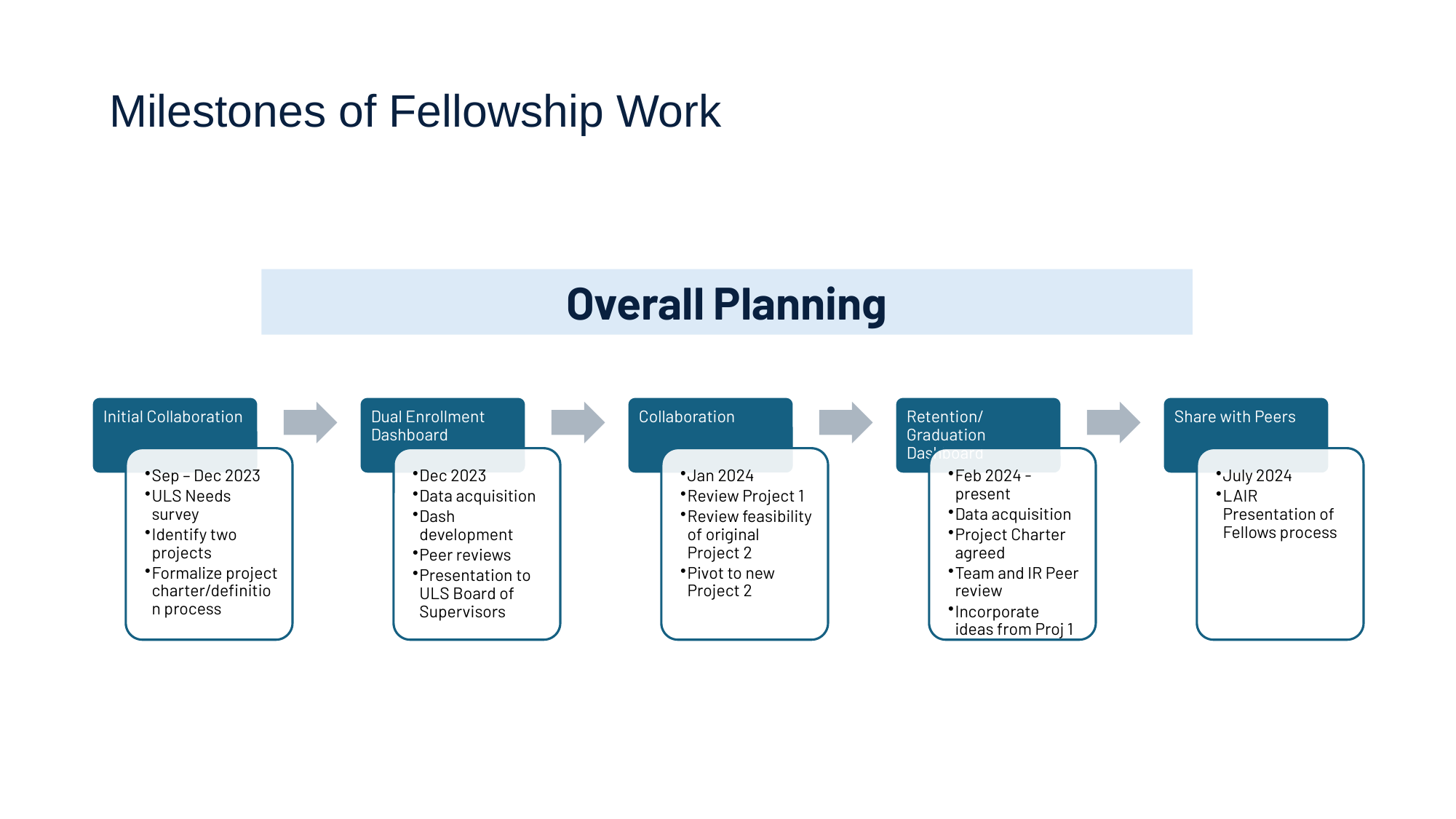

Milestones of Fellowship Work

Initial Collaboration
Sep – Dec 2023
ULS Needs survey
Identify two projects
Formalize project charter/definition process

Dual Enrollment Dashboard
Dec 2023
Data acquisition
Dash development
Peer reviews
Presentation to ULS Board of Supervisors

Collaboration
Jan 2024
Review Project 1
Review feasibility of original Project 2
Pivot to new Project 2

Retention/Graduation Dashboard
Feb 2024 - present
Data acquisition
Project Charter agreed
Team and IR Peer review
Incorporate ideas from Proj 1

Share with Peers
July 2024
LAIR Presentation of Fellows process
Overall Planning